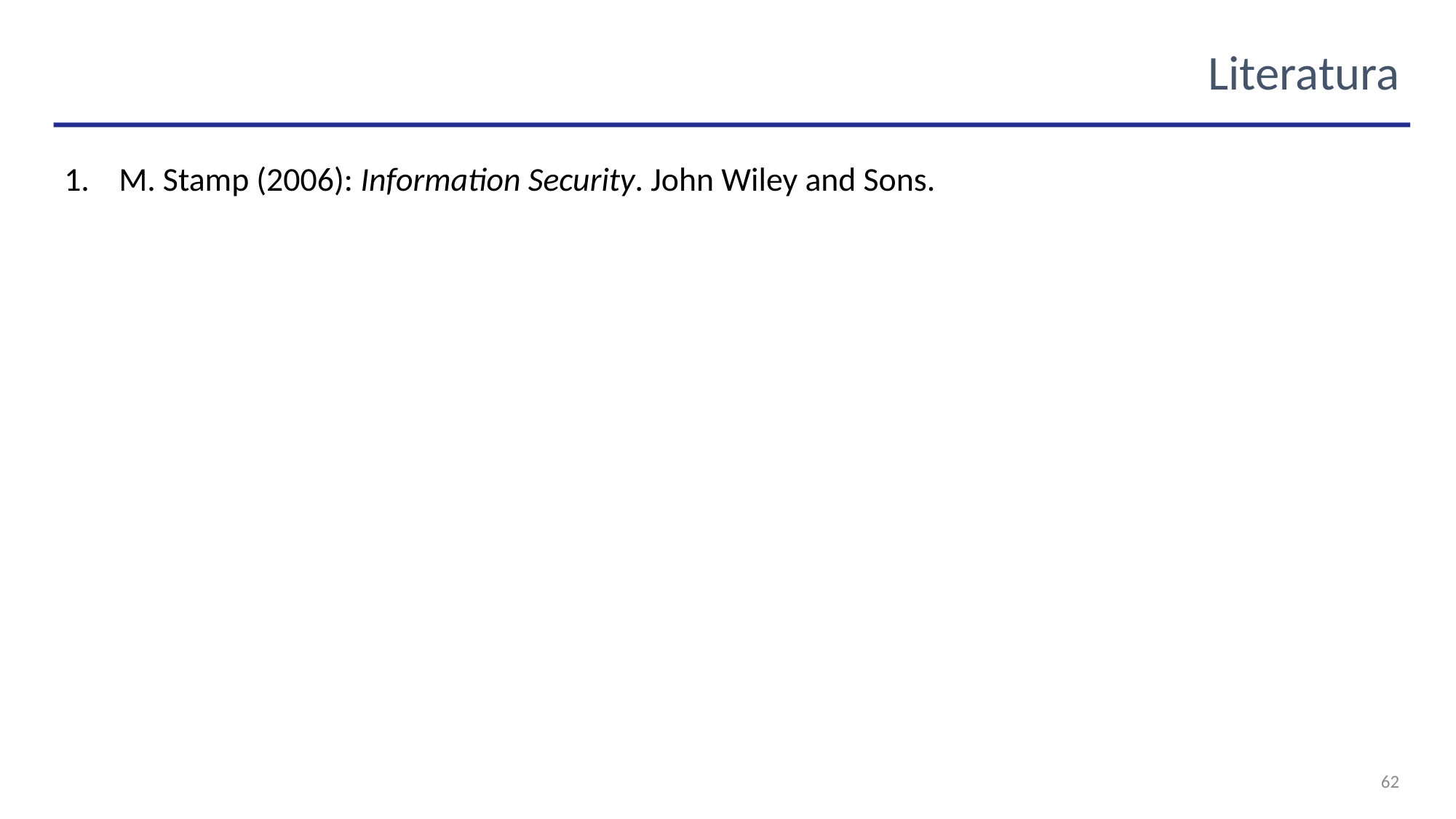

Literatura

M. Stamp (2006): Information Security. John Wiley and Sons.
62